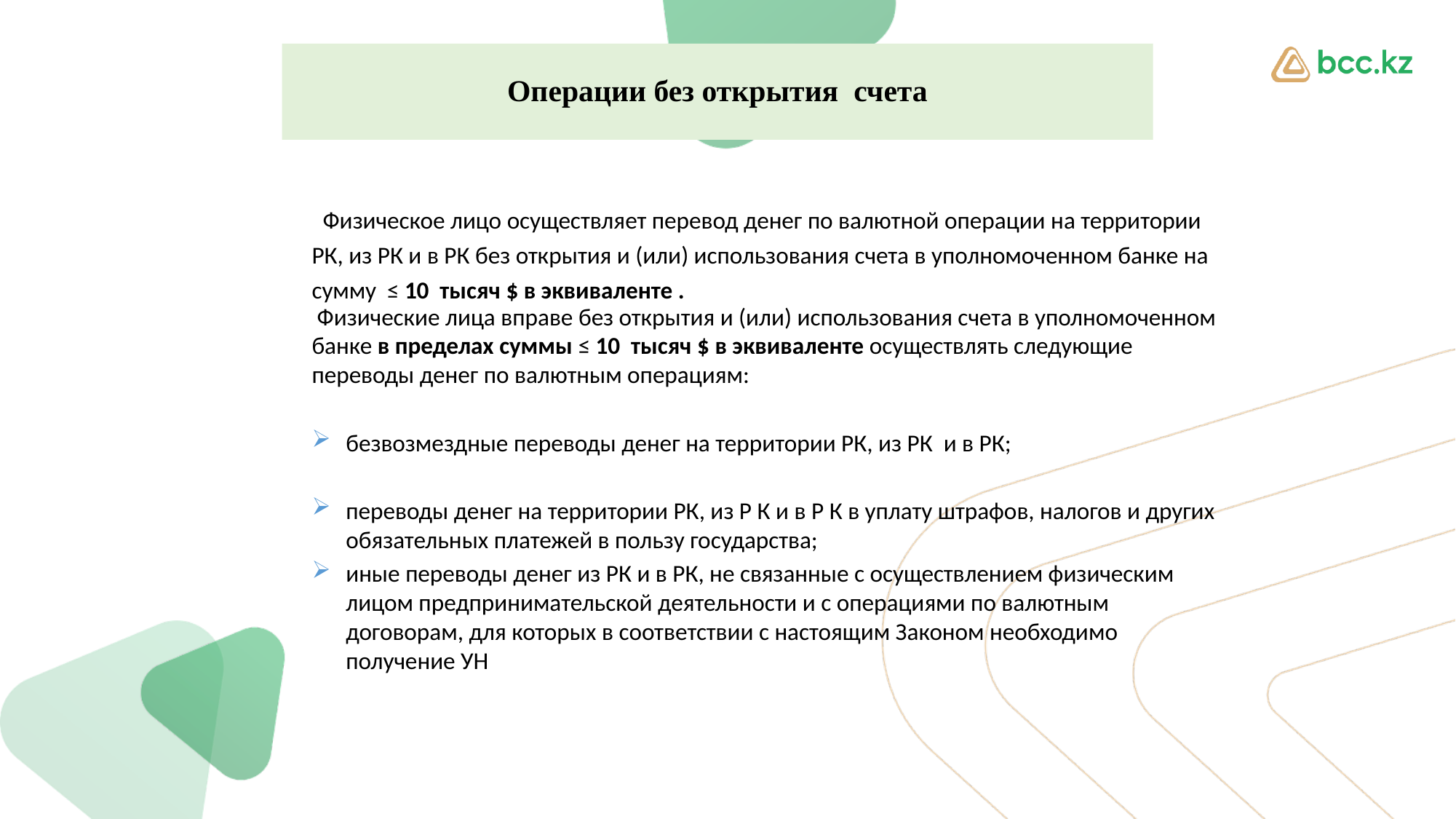

Операции без открытия  счета
  Физическое лицо осуществляет перевод денег по валютной операции на территории РК, из РК и в РК без открытия и (или) использования счета в уполномоченном банке на сумму  ≤ 10  тысяч $ в эквиваленте .
 Физические лица вправе без открытия и (или) использования счета в уполномоченном банке в пределах суммы ≤ 10  тысяч $ в эквиваленте осуществлять следующие переводы денег по валютным операциям:

безвозмездные переводы денег на территории РК, из РК  и в РК;

переводы денег на территории РК, из Р К и в Р К в уплату штрафов, налогов и других обязательных платежей в пользу государства;
иные переводы денег из РК и в РК, не связанные с осуществлением физическим лицом предпринимательской деятельности и с операциями по валютным договорам, для которых в соответствии с настоящим Законом необходимо получение УН